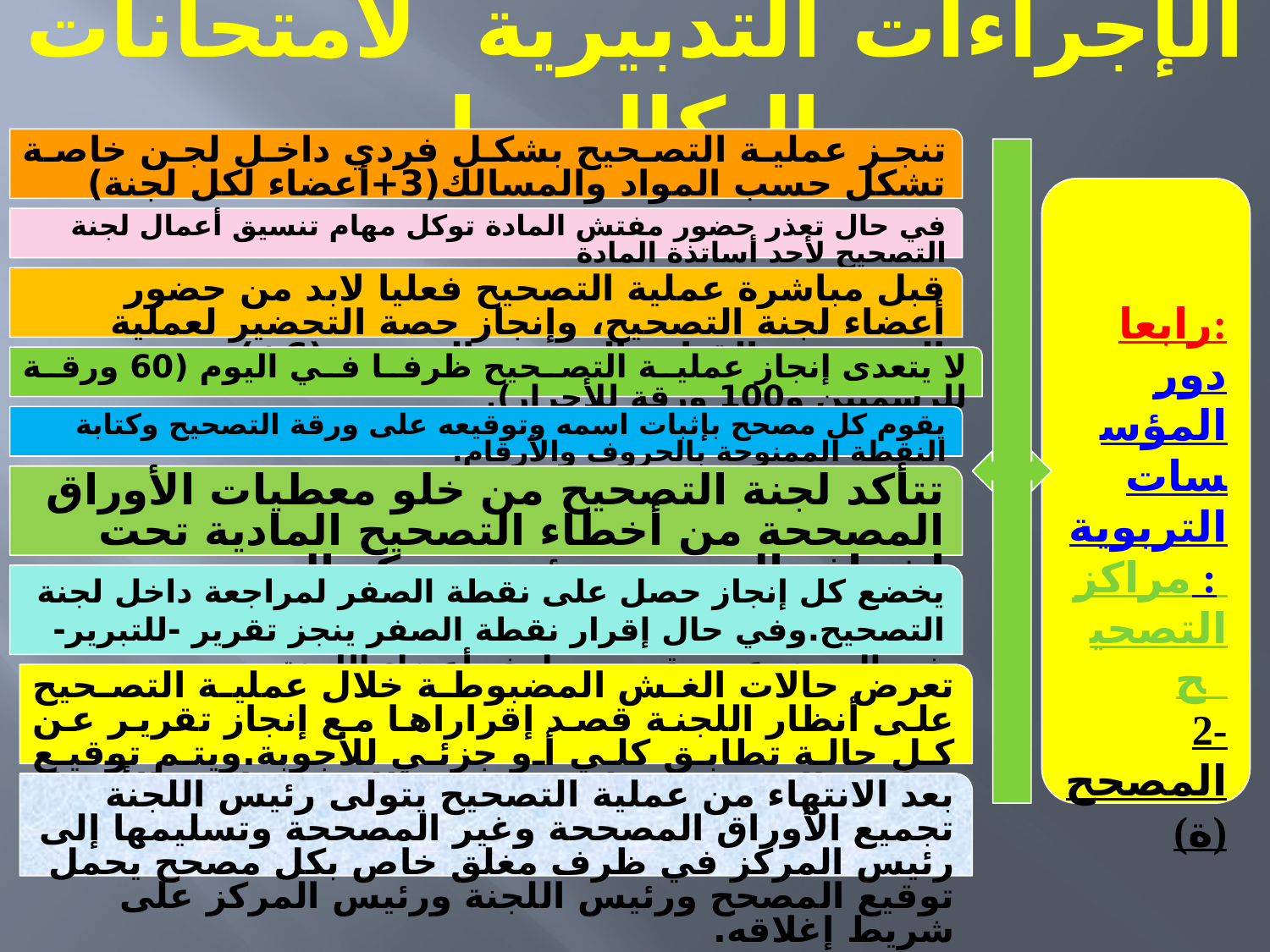

# الإجراءات التدبيرية  لامتحانات البكالوريا
تنجز عملية التصحيح بشكل فردي داخل لجن خاصة تشكل حسب المواد والمسالك(3+أعضاء لكل لجنة)

رابعا:
دور المؤسسات التربوية: مراكز
التصحيح
2- المصحح(ة)

في حال تعذر حضور مفتش المادة توكل مهام تنسيق أعمال لجنة التصحيح لأحد أساتذة المادة
قبل مباشرة عملية التصحيح فعليا لابد من حضور أعضاء لجنة التصحيح، وإنجاز حصة التحضير لعملية التصحيح، والقيام بالتصحيح التجريبي(6+) .
لا يتعدى إنجاز عملية التصحيح ظرفا في اليوم (60 ورقة للرسميين و100 ورقة للأحرار).
يقوم كل مصحح بإثبات اسمه وتوقيعه على ورقة التصحيح وكتابة النقطة الممنوحة بالحروف والأرقام.

تتأكد لجنة التصحيح من خلو معطيات الأوراق المصححة من أخطاء التصحيح المادية تحت إشراف المنسق ورئيس مركز التصحيح
يخضع كل إنجاز حصل على نقطة الصفر لمراجعة داخل لجنة التصحيح.وفي حال إقرار نقطة الصفر ينجز تقرير -للتبرير- في الموضوع ويوقع من طرف أعضاء اللجنة.
 التصحيح
تعرض حالات الغش المضبوطة خلال عملية التصحيح على أنظار اللجنة قصد إقراراها مع إنجاز تقرير عن كل حالة تطابق كلي أو جزئي للأجوبة.ويتم توقيع مطبوع الغش من طرف رئيس اللجنة وباقي الأعضاء ورئيس المركز
بعد الانتهاء من عملية التصحيح يتولى رئيس اللجنة تجميع الأوراق المصححة وغير المصححة وتسليمها إلى رئيس المركز في ظرف مغلق خاص بكل مصحح يحمل توقيع المصحح ورئيس اللجنة ورئيس المركز على شريط إغلاقه.
15